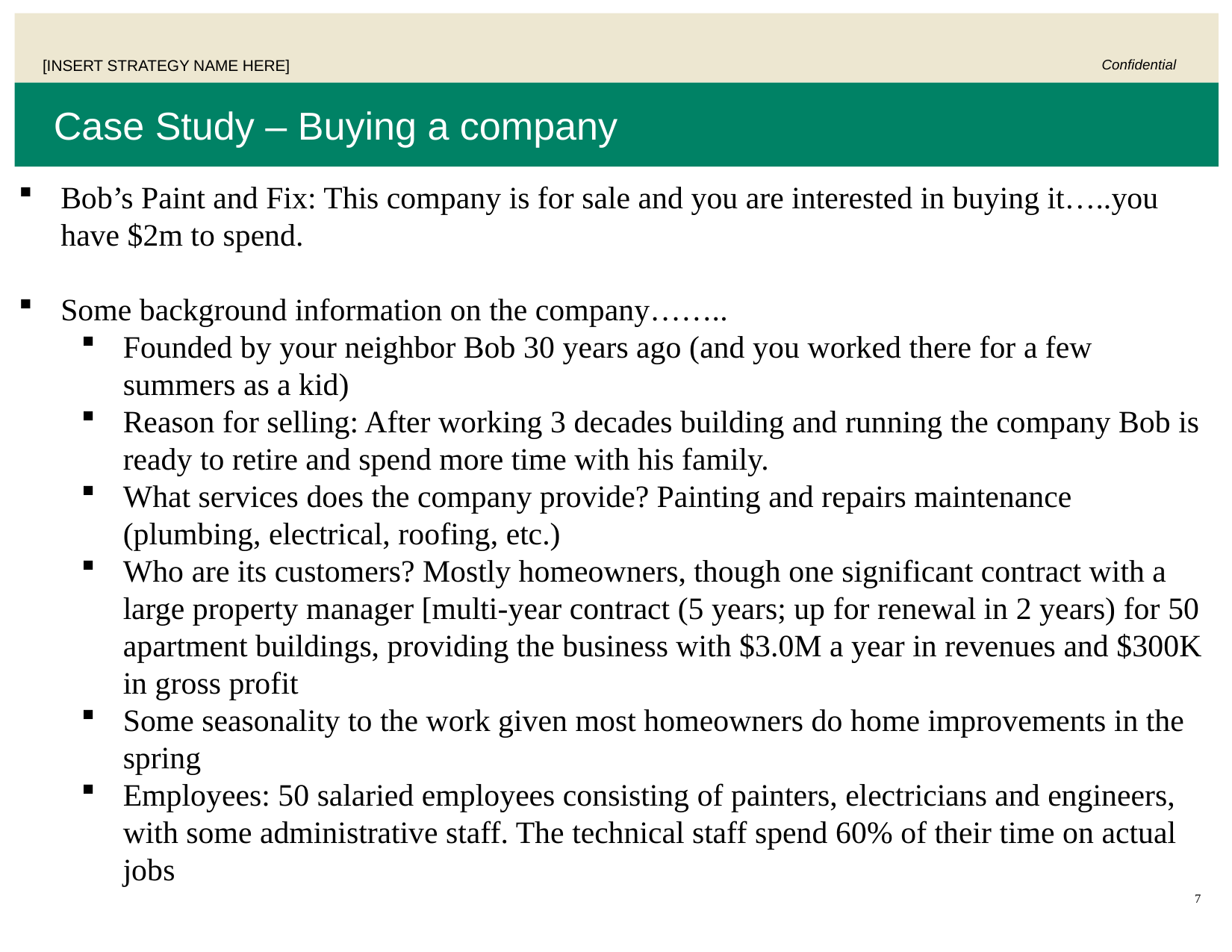

# Case Study – Buying a company
Bob’s Paint and Fix: This company is for sale and you are interested in buying it…..you have $2m to spend.

Some background information on the company……..
Founded by your neighbor Bob 30 years ago (and you worked there for a few summers as a kid)
Reason for selling: After working 3 decades building and running the company Bob is ready to retire and spend more time with his family.
What services does the company provide? Painting and repairs maintenance (plumbing, electrical, roofing, etc.)
Who are its customers? Mostly homeowners, though one significant contract with a large property manager [multi-year contract (5 years; up for renewal in 2 years) for 50 apartment buildings, providing the business with $3.0M a year in revenues and $300K in gross profit
Some seasonality to the work given most homeowners do home improvements in the spring
Employees: 50 salaried employees consisting of painters, electricians and engineers, with some administrative staff. The technical staff spend 60% of their time on actual jobs